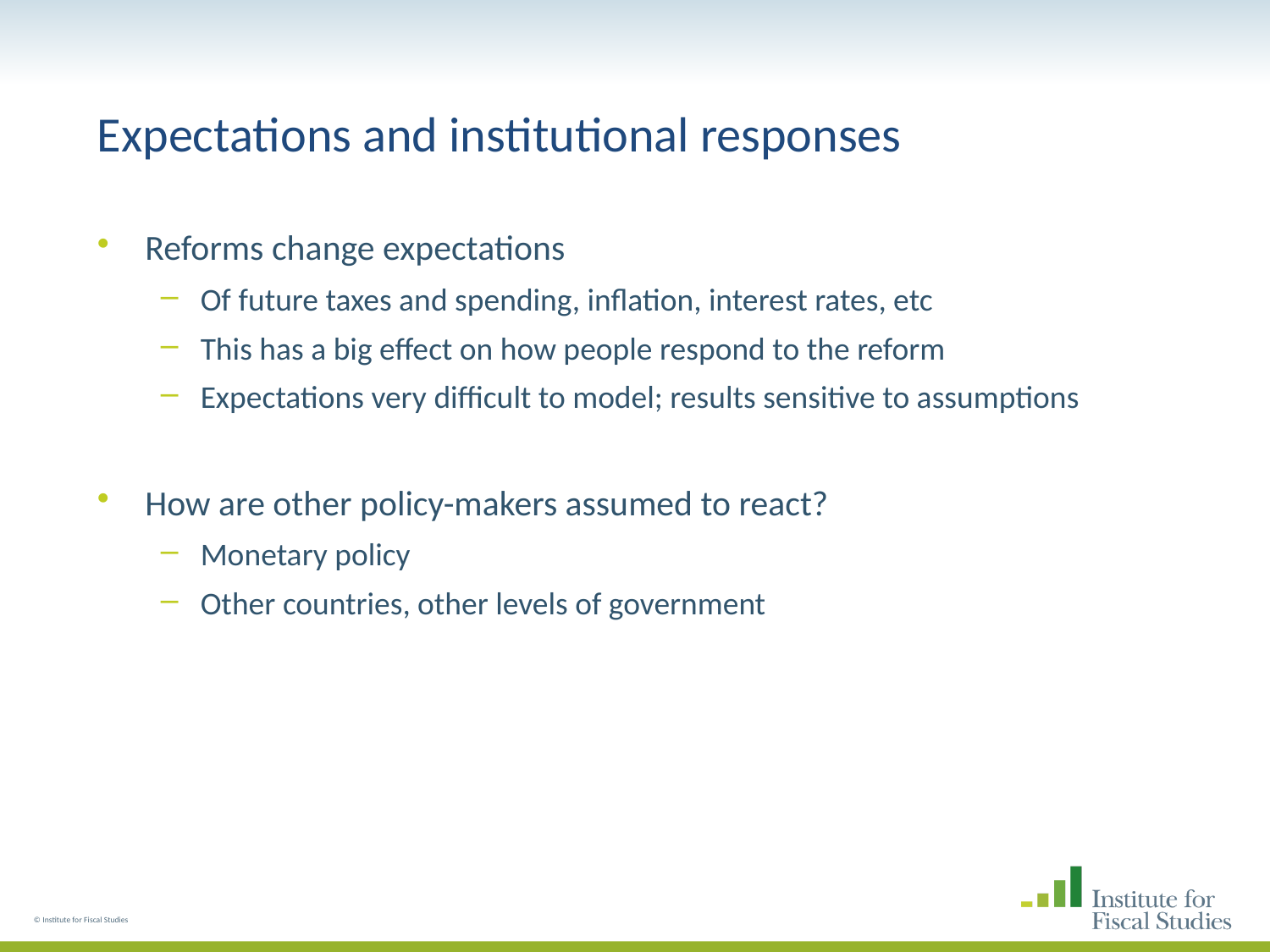

# Expectations and institutional responses
Reforms change expectations
Of future taxes and spending, inflation, interest rates, etc
This has a big effect on how people respond to the reform
Expectations very difficult to model; results sensitive to assumptions

How are other policy-makers assumed to react?
Monetary policy
Other countries, other levels of government
© Institute for Fiscal Studies